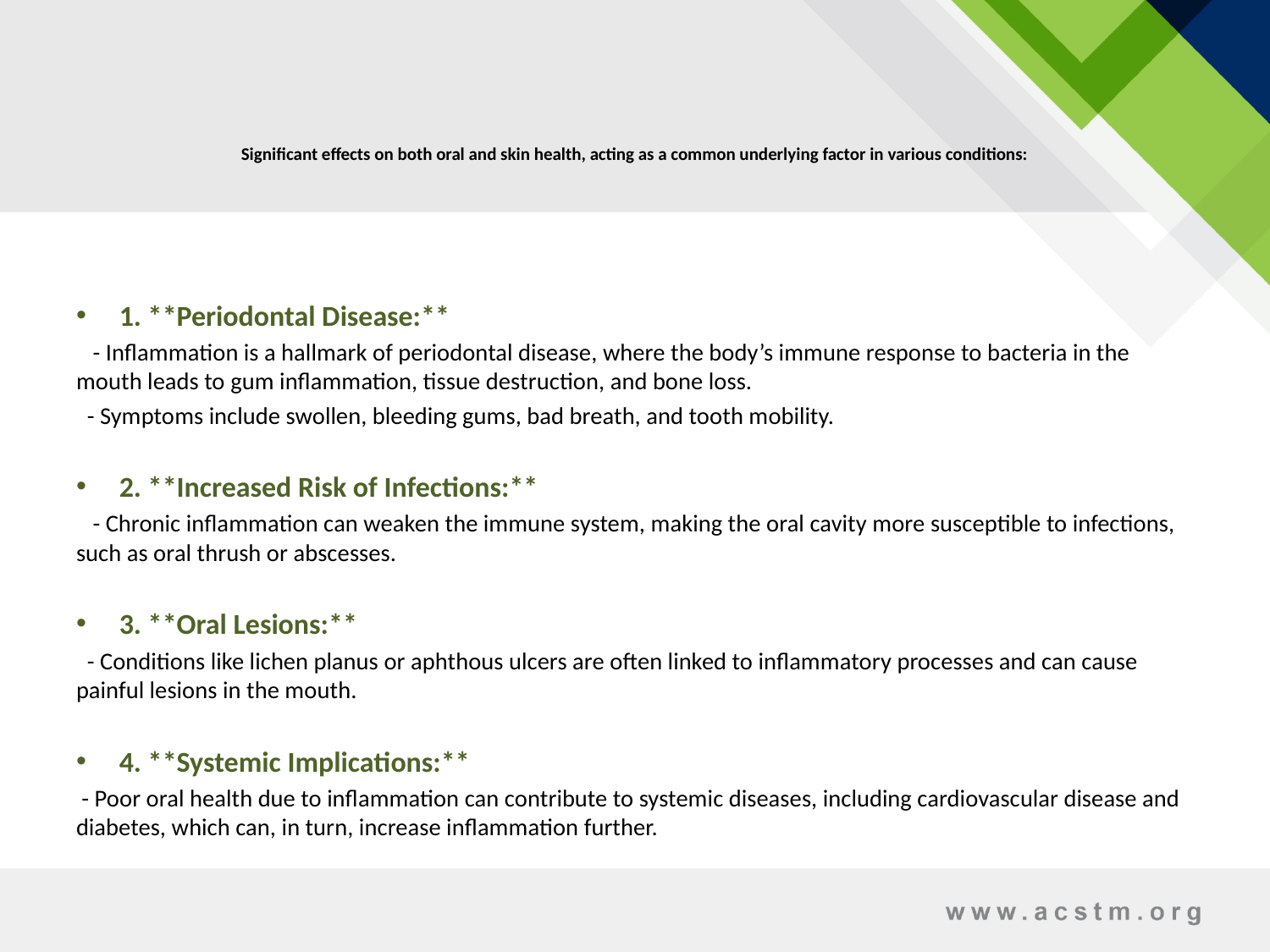

# Significant effects on both oral and skin health, acting as a common underlying factor in various conditions:

1. **Periodontal Disease:**
   - Inflammation is a hallmark of periodontal disease, where the body’s immune response to bacteria in the mouth leads to gum inflammation, tissue destruction, and bone loss.
  - Symptoms include swollen, bleeding gums, bad breath, and tooth mobility.

2. **Increased Risk of Infections:**
   - Chronic inflammation can weaken the immune system, making the oral cavity more susceptible to infections, such as oral thrush or abscesses.

3. **Oral Lesions:**
  - Conditions like lichen planus or aphthous ulcers are often linked to inflammatory processes and can cause painful lesions in the mouth.

4. **Systemic Implications:**
 - Poor oral health due to inflammation can contribute to systemic diseases, including cardiovascular disease and diabetes, which can, in turn, increase inflammation further.